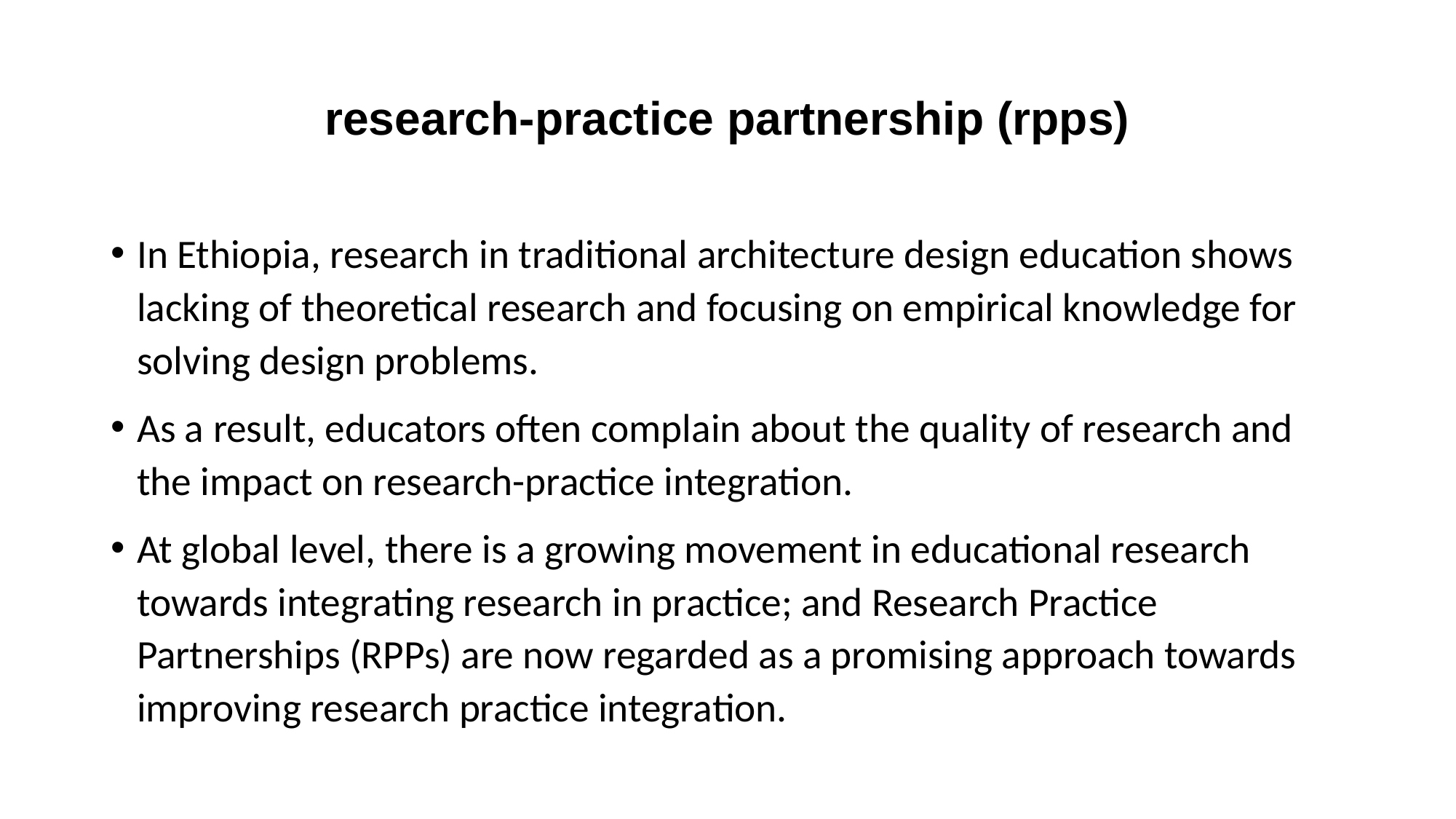

# research-practice partnership (rpps)
In Ethiopia, research in traditional architecture design education shows lacking of theoretical research and focusing on empirical knowledge for solving design problems.
As a result, educators often complain about the quality of research and the impact on research-practice integration.
At global level, there is a growing movement in educational research towards integrating research in practice; and Research Practice Partnerships (RPPs) are now regarded as a promising approach towards improving research practice integration.